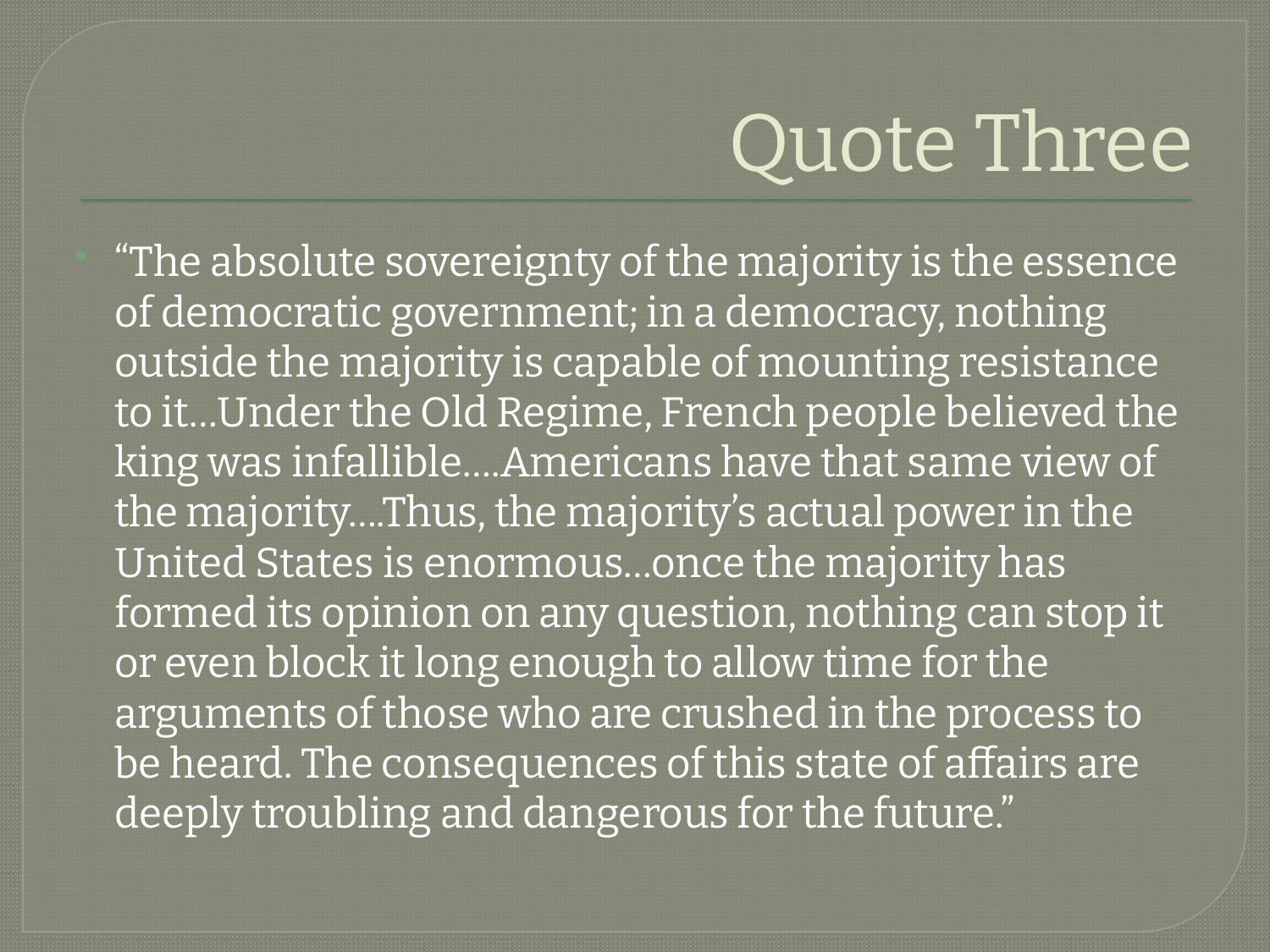

# Quote Three
“The absolute sovereignty of the majority is the essence of democratic government; in a democracy, nothing outside the majority is capable of mounting resistance to it…Under the Old Regime, French people believed the king was infallible….Americans have that same view of the majority….Thus, the majority’s actual power in the United States is enormous…once the majority has formed its opinion on any question, nothing can stop it or even block it long enough to allow time for the arguments of those who are crushed in the process to be heard. The consequences of this state of affairs are deeply troubling and dangerous for the future.”